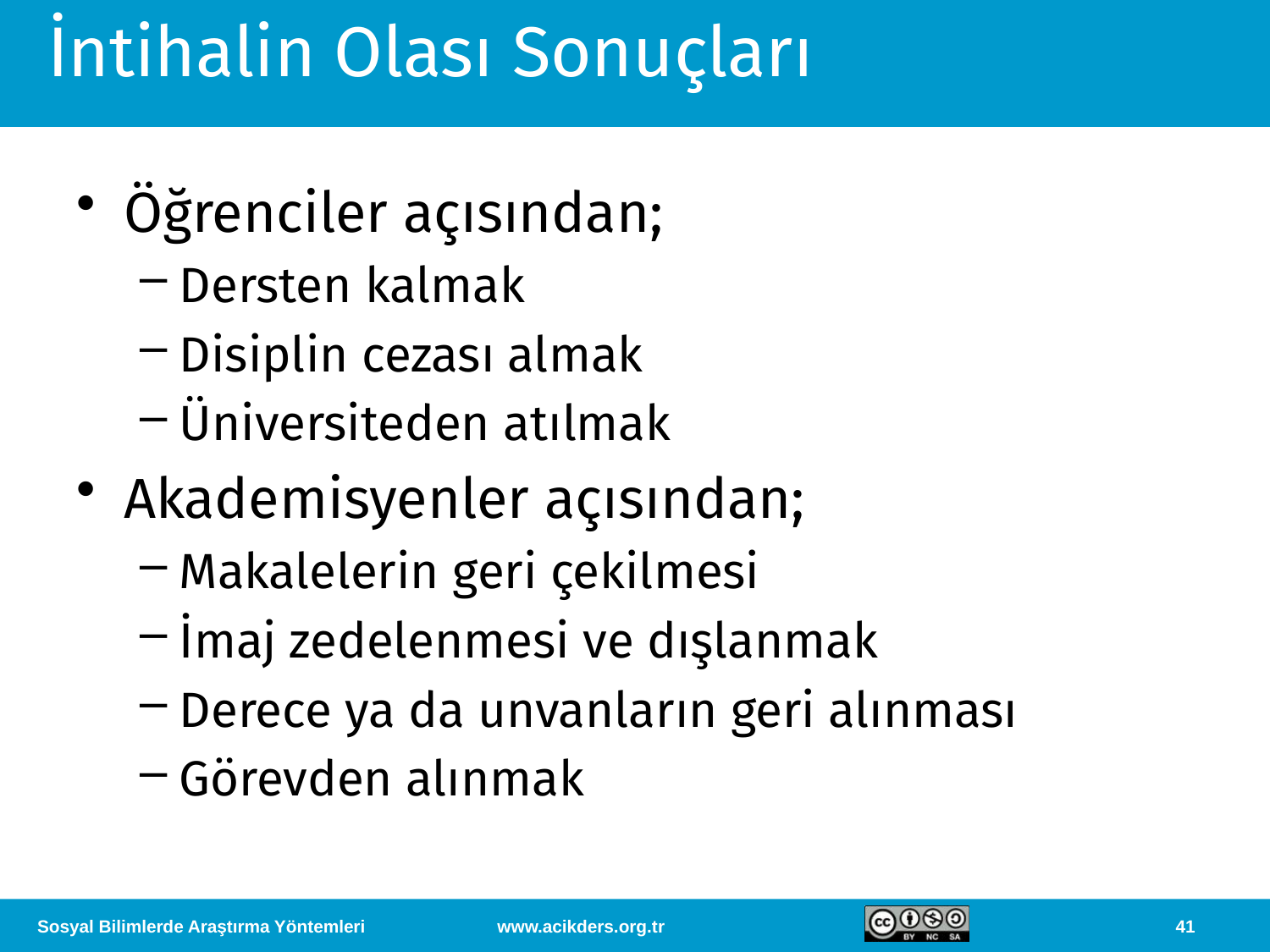

# İntihalin Olası Sonuçları
Öğrenciler açısından;
Dersten kalmak
Disiplin cezası almak
Üniversiteden atılmak
Akademisyenler açısından;
Makalelerin geri çekilmesi
İmaj zedelenmesi ve dışlanmak
Derece ya da unvanların geri alınması
Görevden alınmak